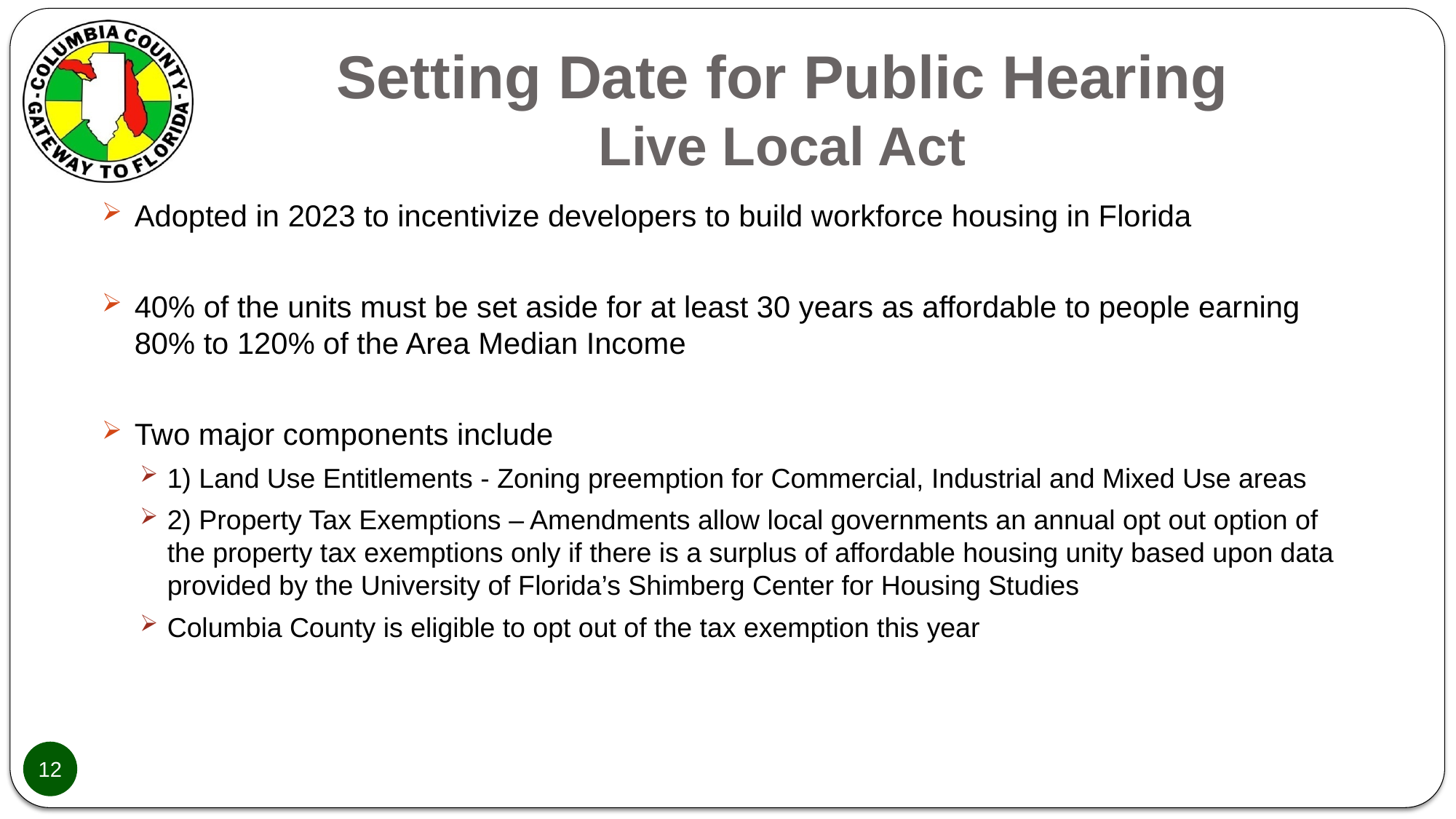

# Setting Date for Public Hearing Live Local Act
Adopted in 2023 to incentivize developers to build workforce housing in Florida

40% of the units must be set aside for at least 30 years as affordable to people earning 80% to 120% of the Area Median Income

Two major components include
1) Land Use Entitlements - Zoning preemption for Commercial, Industrial and Mixed Use areas
2) Property Tax Exemptions – Amendments allow local governments an annual opt out option of the property tax exemptions only if there is a surplus of affordable housing unity based upon data provided by the University of Florida’s Shimberg Center for Housing Studies
Columbia County is eligible to opt out of the tax exemption this year

12